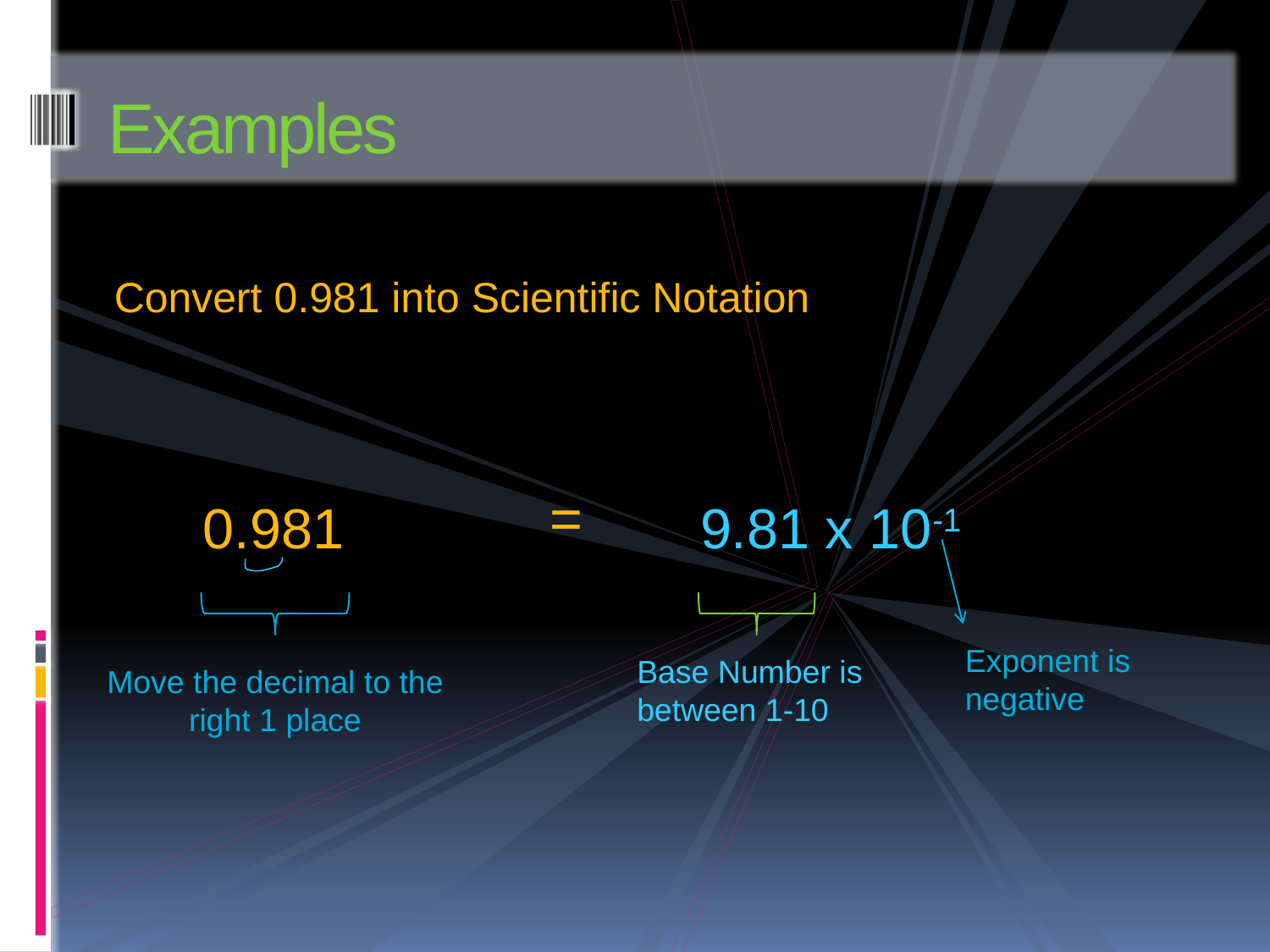

# Examples
Convert 0.981 into Scientific Notation
=
9.81 x 10-1
0.981

Exponent is negative
Base Number is between 1-10
Move the decimal to the right 1 place